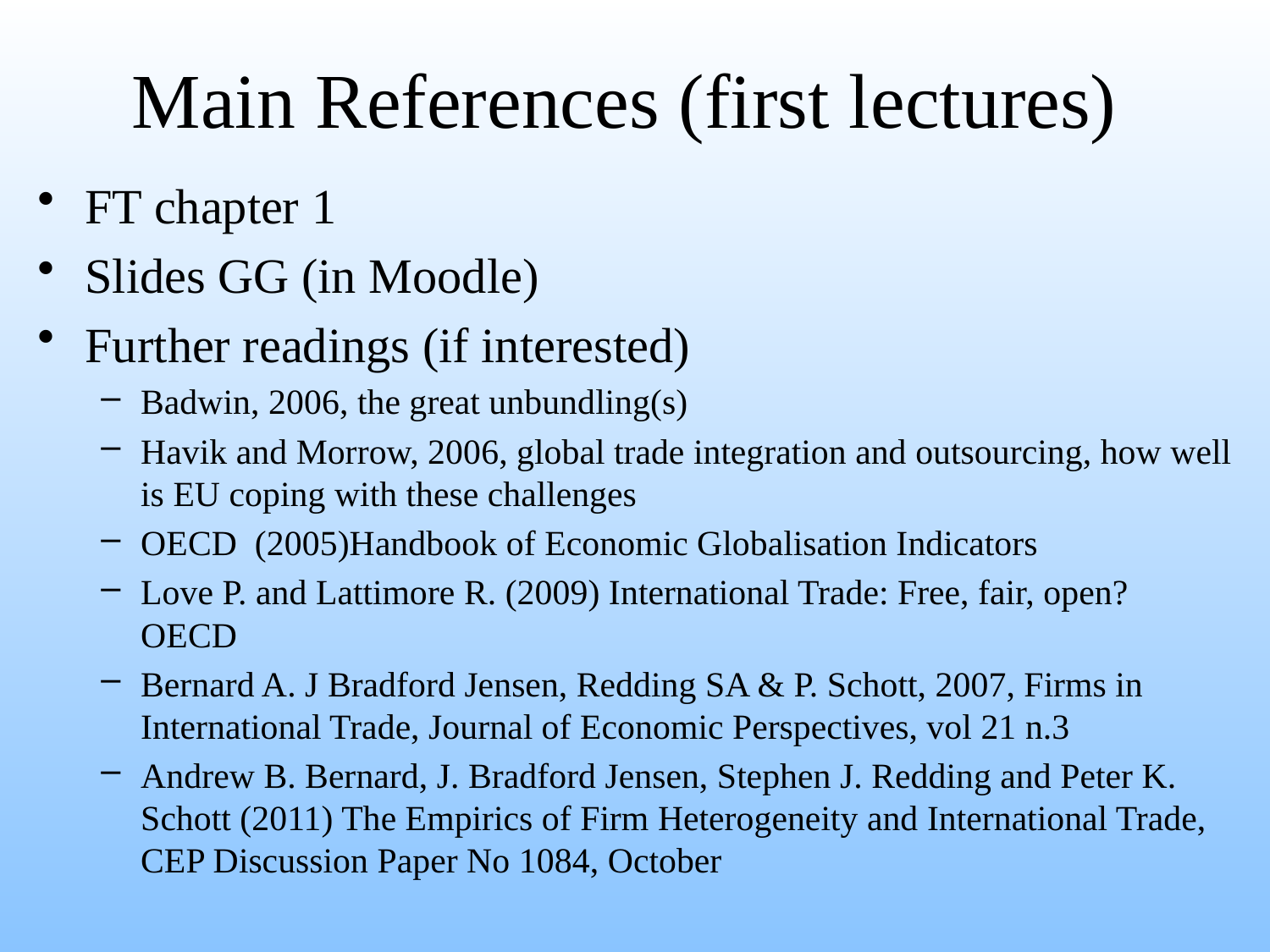

# Main References (first lectures)
FT chapter 1
Slides GG (in Moodle)
Further readings (if interested)
Badwin, 2006, the great unbundling(s)
Havik and Morrow, 2006, global trade integration and outsourcing, how well is EU coping with these challenges
OECD  (2005)Handbook of Economic Globalisation Indicators
Love P. and Lattimore R. (2009) International Trade: Free, fair, open? OECD
Bernard A. J Bradford Jensen, Redding SA & P. Schott, 2007, Firms in International Trade, Journal of Economic Perspectives, vol 21 n.3
Andrew B. Bernard, J. Bradford Jensen, Stephen J. Redding and Peter K. Schott (2011) The Empirics of Firm Heterogeneity and International Trade, CEP Discussion Paper No 1084, October